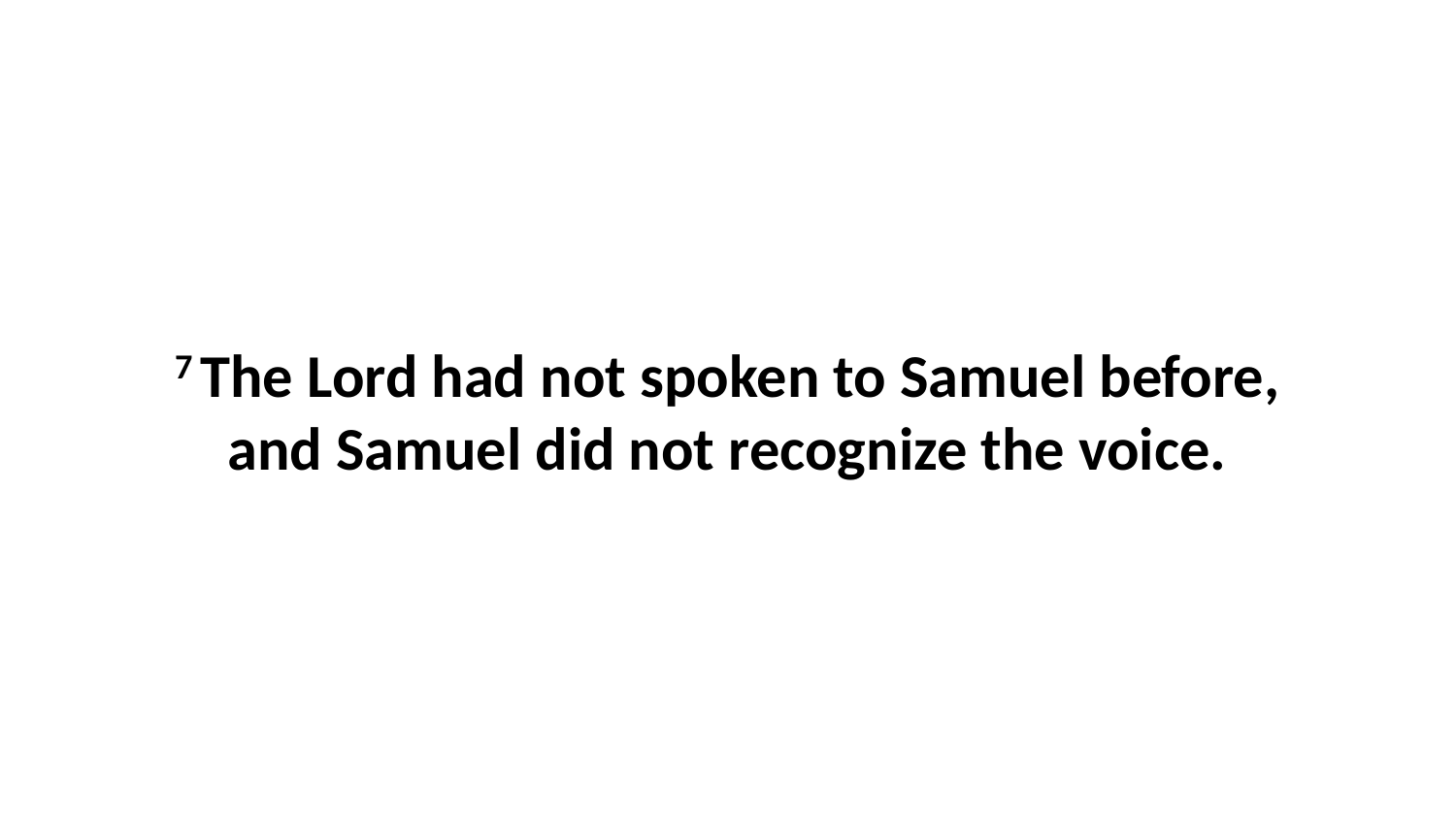

7 The Lord had not spoken to Samuel before, and Samuel did not recognize the voice.